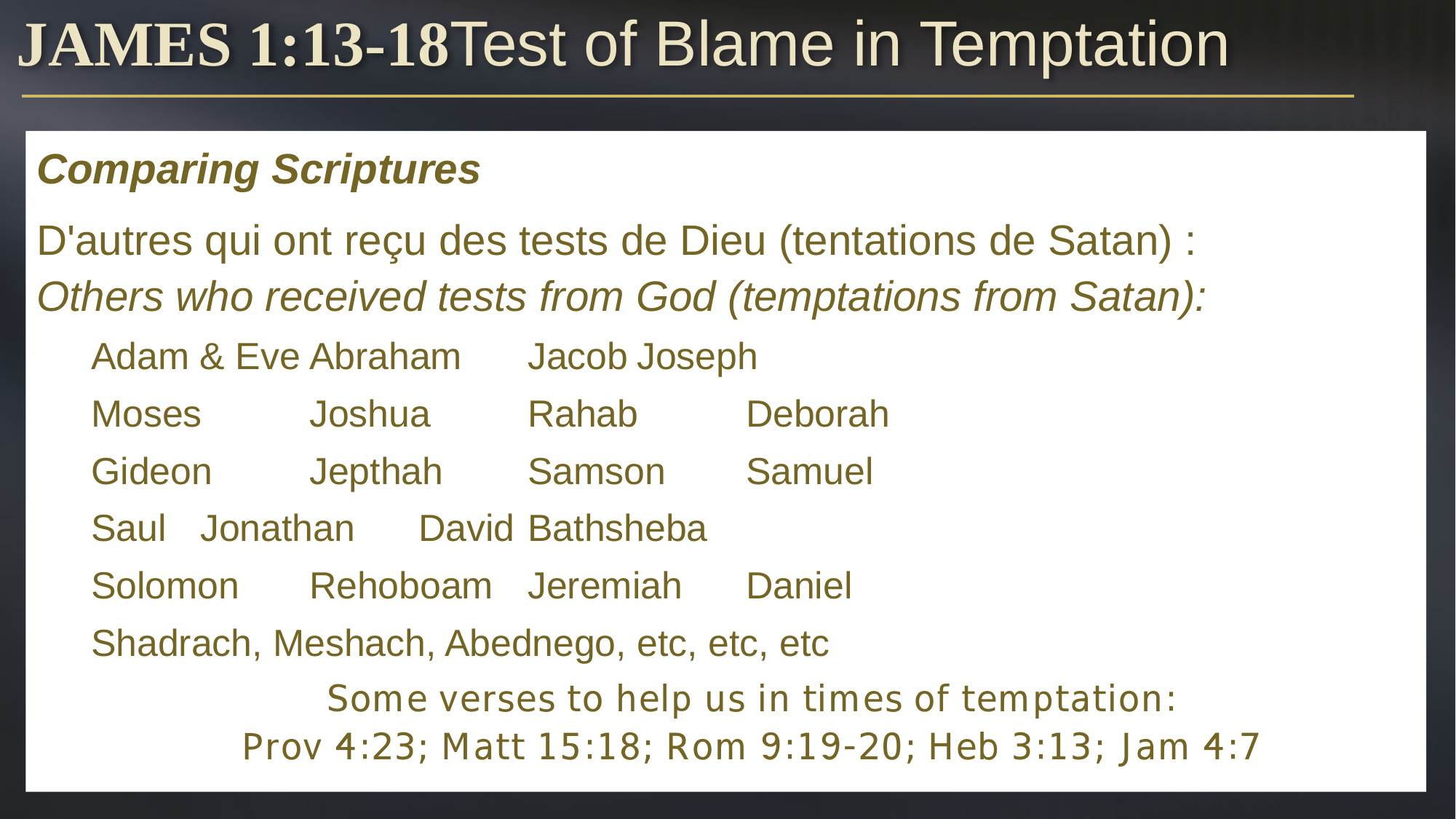

# James 1:13-18	Test of Blame in Temptation
Comparing Scriptures
D'autres qui ont reçu des tests de Dieu (tentations de Satan) :
Others who received tests from God (temptations from Satan):
Adam & Eve	Abraham	Jacob	Joseph
Moses	Joshua	Rahab	Deborah
Gideon	Jepthah	Samson	Samuel
Saul	Jonathan	David	Bathsheba
Solomon	Rehoboam	Jeremiah	Daniel
Shadrach, Meshach, Abednego, etc, etc, etc
Some verses to help us in times of temptation:
Prov 4:23; Matt 15:18; Rom 9:19-20; Heb 3:13; Jam 4:7